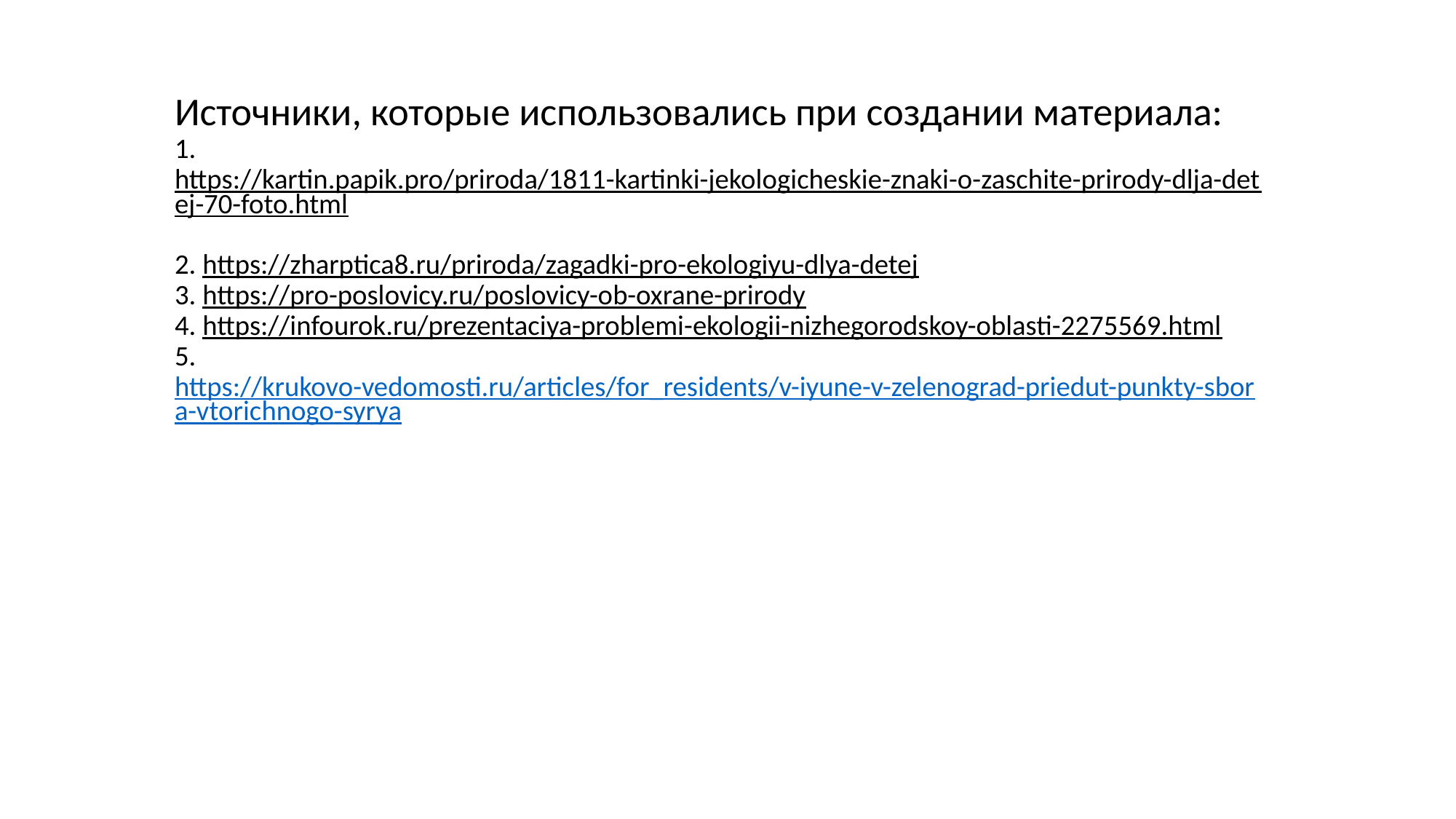

# Источники, которые использовались при создании материала: 1. https://kartin.papik.pro/priroda/1811-kartinki-jekologicheskie-znaki-o-zaschite-prirody-dlja-detej-70-foto.html 2. https://zharptica8.ru/priroda/zagadki-pro-ekologiyu-dlya-detej 3. https://pro-poslovicy.ru/poslovicy-ob-oxrane-prirody 4. https://infourok.ru/prezentaciya-problemi-ekologii-nizhegorodskoy-oblasti-2275569.html 5. https://krukovo-vedomosti.ru/articles/for_residents/v-iyune-v-zelenograd-priedut-punkty-sbora-vtorichnogo-syrya